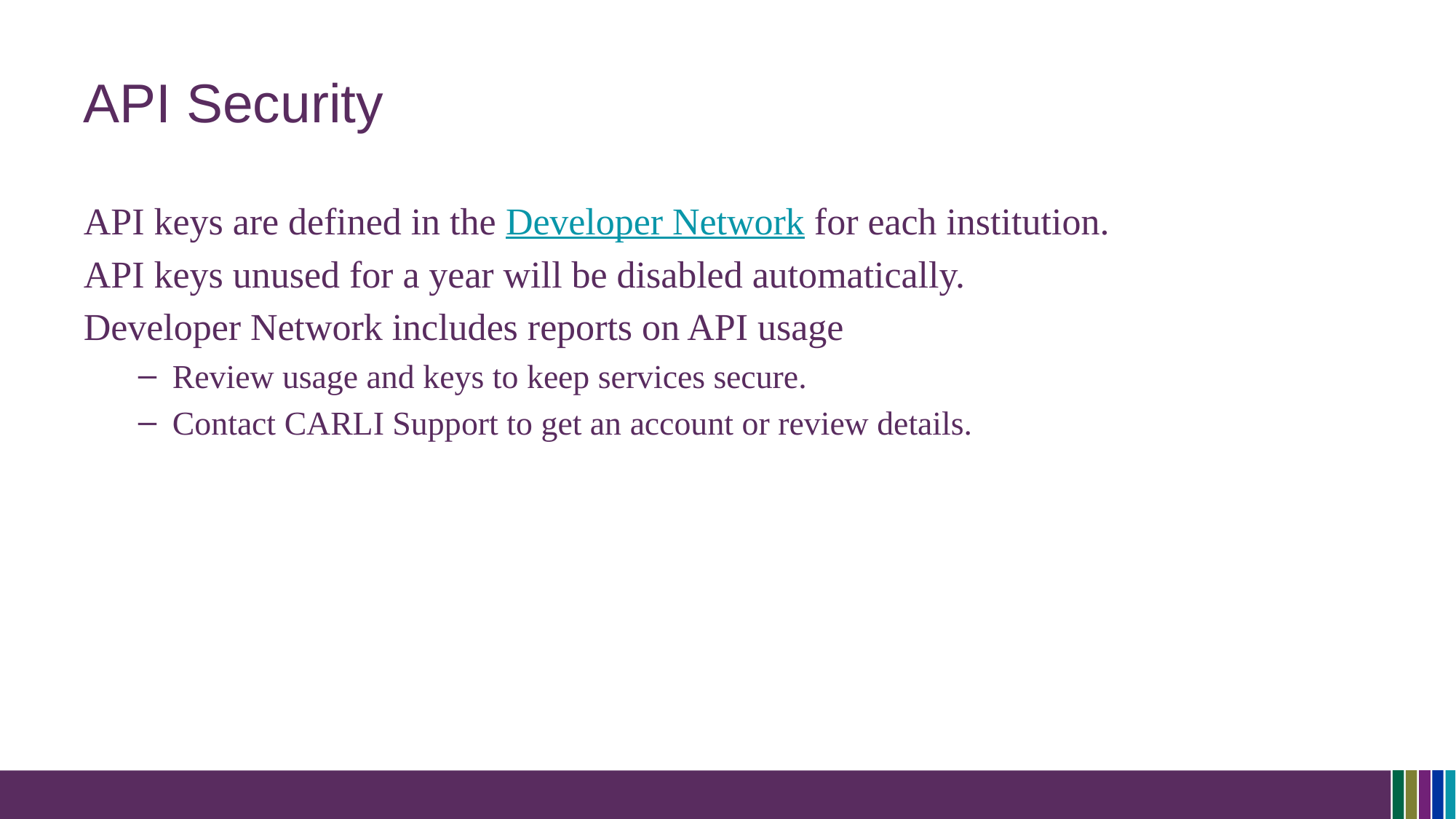

# API Security
API keys are defined in the Developer Network for each institution.
API keys unused for a year will be disabled automatically.
Developer Network includes reports on API usage
Review usage and keys to keep services secure.
Contact CARLI Support to get an account or review details.